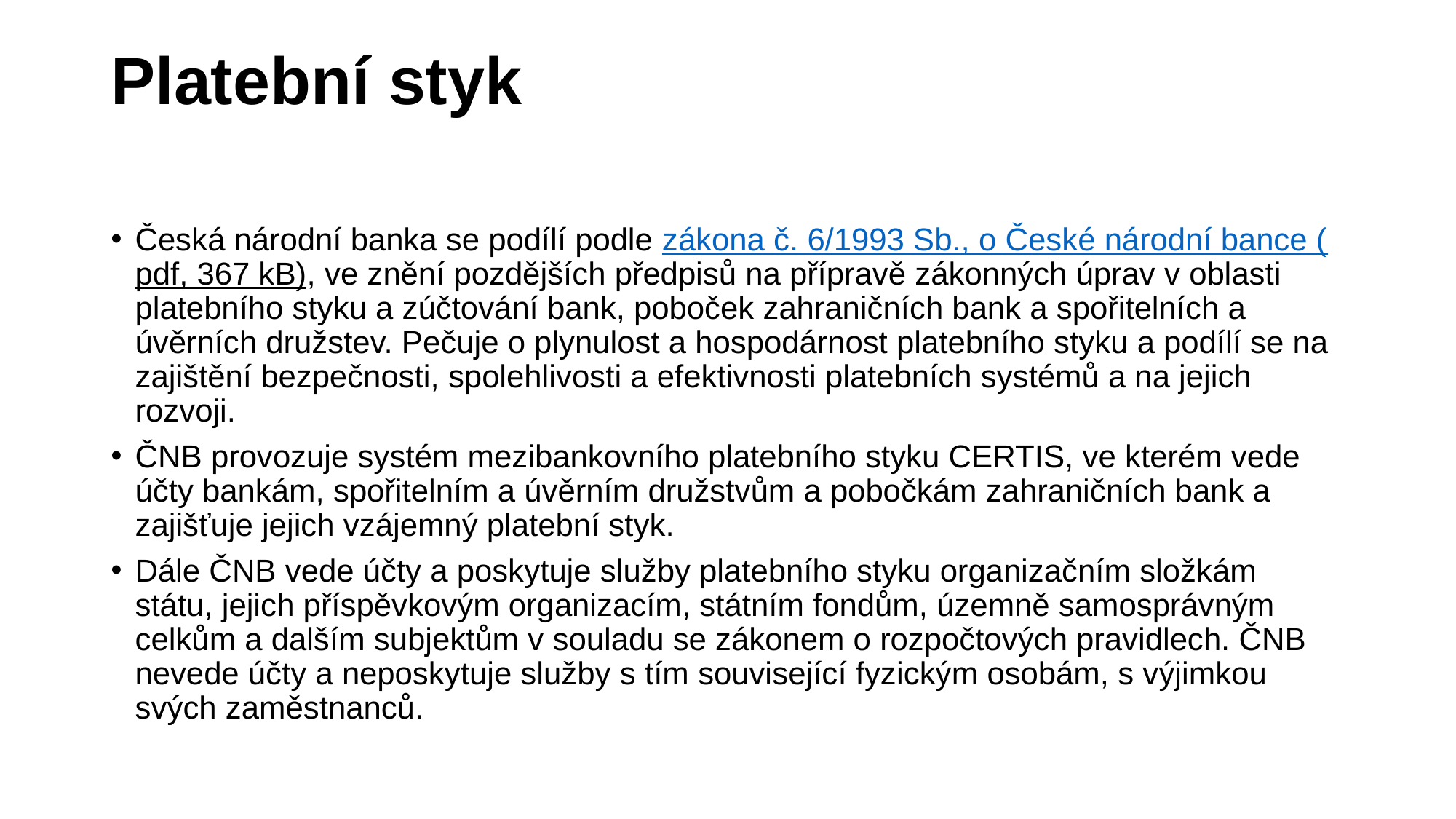

# Platební styk
Česká národní banka se podílí podle zákona č. 6/1993 Sb., o České národní bance (pdf, 367 kB), ve znění pozdějších předpisů na přípravě zákonných úprav v oblasti platebního styku a zúčtování bank, poboček zahraničních bank a spořitelních a úvěrních družstev. Pečuje o plynulost a hospodárnost platebního styku a podílí se na zajištění bezpečnosti, spolehlivosti a efektivnosti platebních systémů a na jejich rozvoji.
ČNB provozuje systém mezibankovního platebního styku CERTIS, ve kterém vede účty bankám, spořitelním a úvěrním družstvům a pobočkám zahraničních bank a zajišťuje jejich vzájemný platební styk.
Dále ČNB vede účty a poskytuje služby platebního styku organizačním složkám státu, jejich příspěvkovým organizacím, státním fondům, územně samosprávným celkům a dalším subjektům v souladu se zákonem o rozpočtových pravidlech. ČNB nevede účty a neposkytuje služby s tím související fyzickým osobám, s výjimkou svých zaměstnanců.